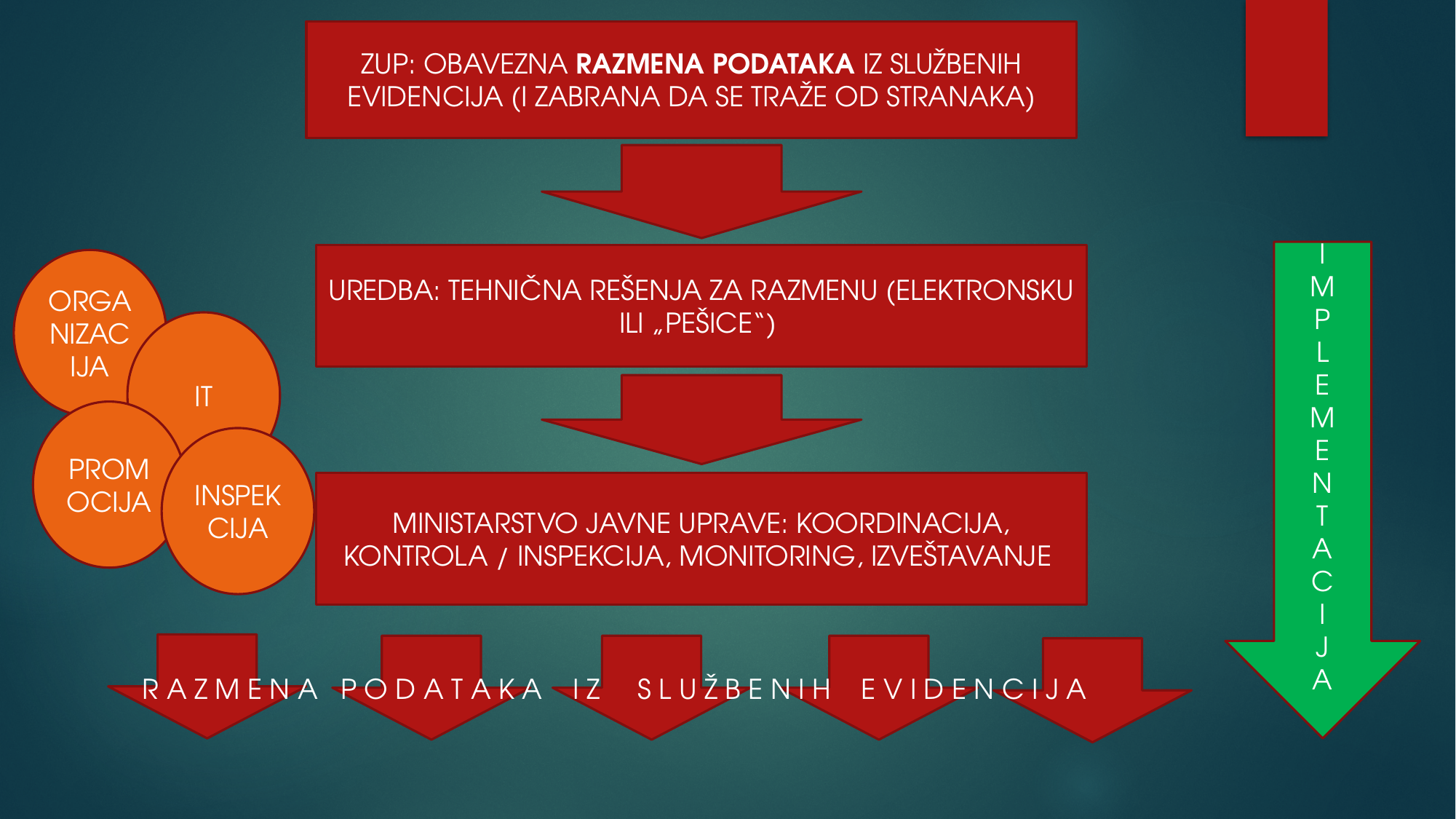

ZUP: OBAVEZNA RAZMENA PODATAKA IZ SLUŽBENIH EVIDENCIJA (I ZABRANA DA SE TRAŽE OD STRANAKA)
#

I
M
P
L
E
M
E
N
T
A
C
I
J
A

UREDBA: TEHNIČNA REŠENJA ZA RAZMENU (ELEKTRONSKU ILI „PEŠICE“)
ORGANIZACIJA
IT

PROMOCIJA
INSPEKCIJA
MINISTARSTVO JAVNE UPRAVE: KOORDINACIJA, KONTROLA / INSPEKCIJA, MONITORING, IZVEŠTAVANJE

R A Z M E N A   P O D A T A K A    I Z     S L U Ž B E N I H    E V I D E N C I J A